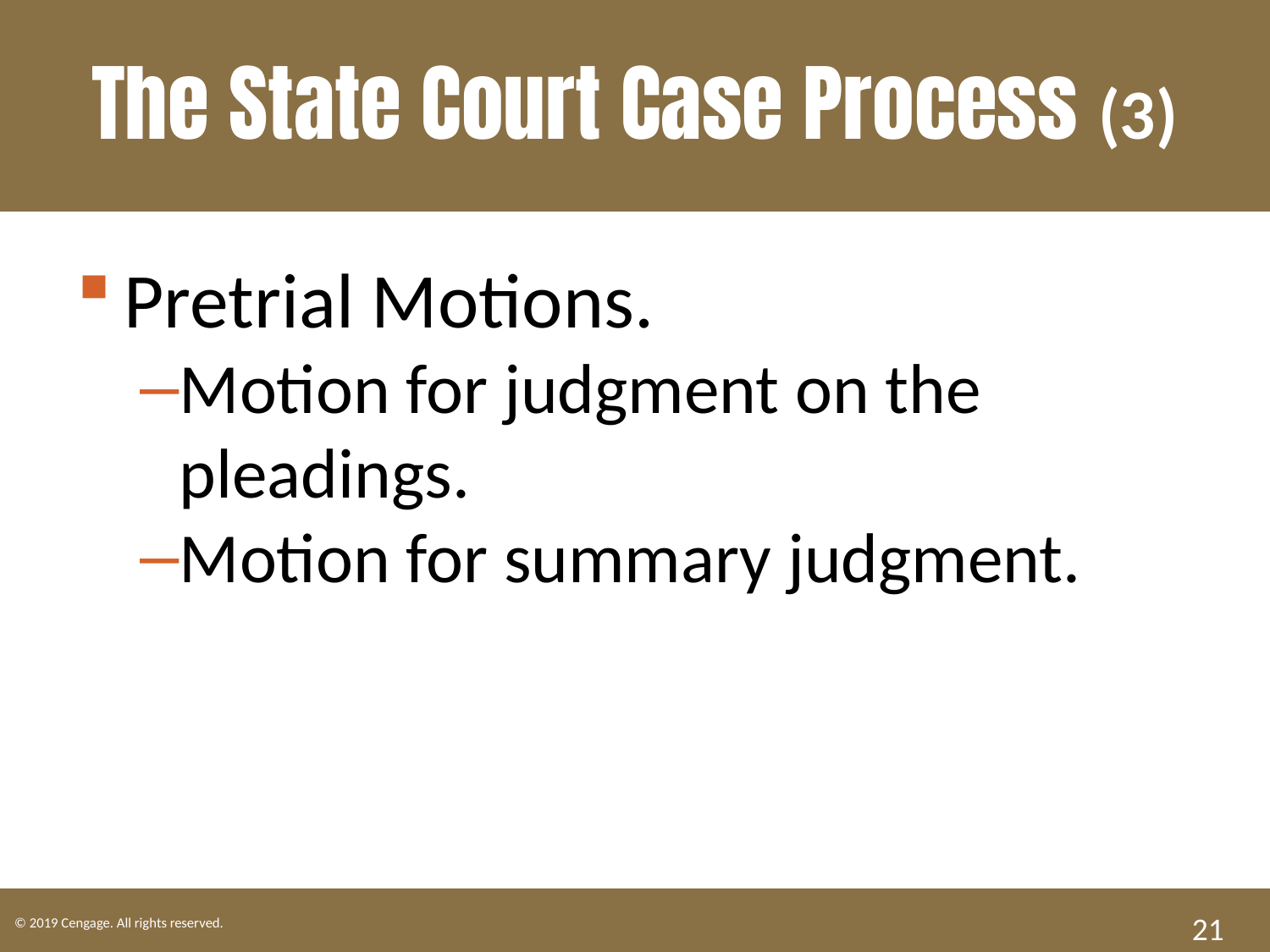

The State Court Case Process (3)

Pretrial Motions.
Motion for judgment on the pleadings.
Motion for summary judgment.
21